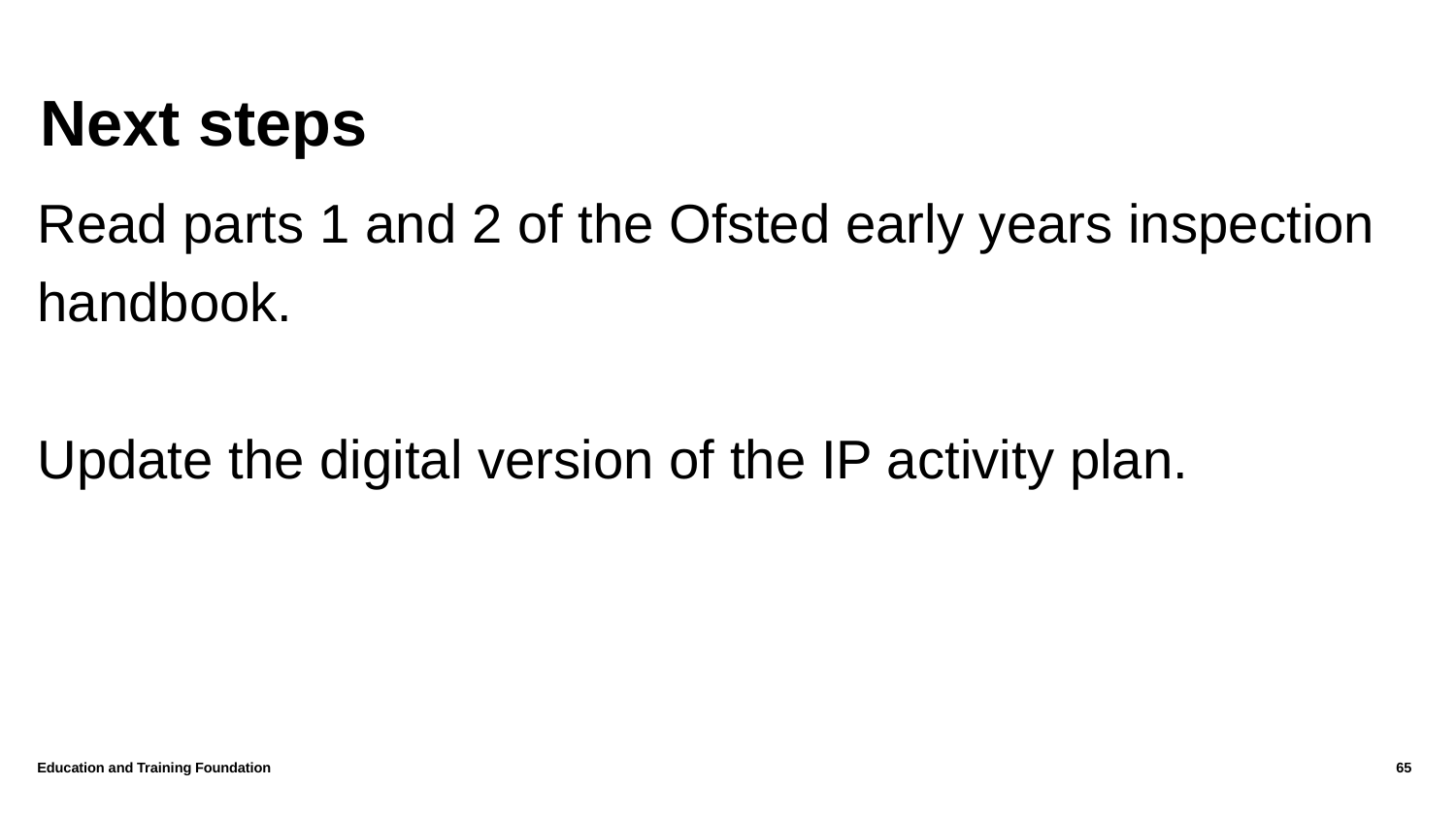

# Next steps
Read parts 1 and 2 of the Ofsted early years inspection handbook.

Update the digital version of the IP activity plan.

Education and Training Foundation
65